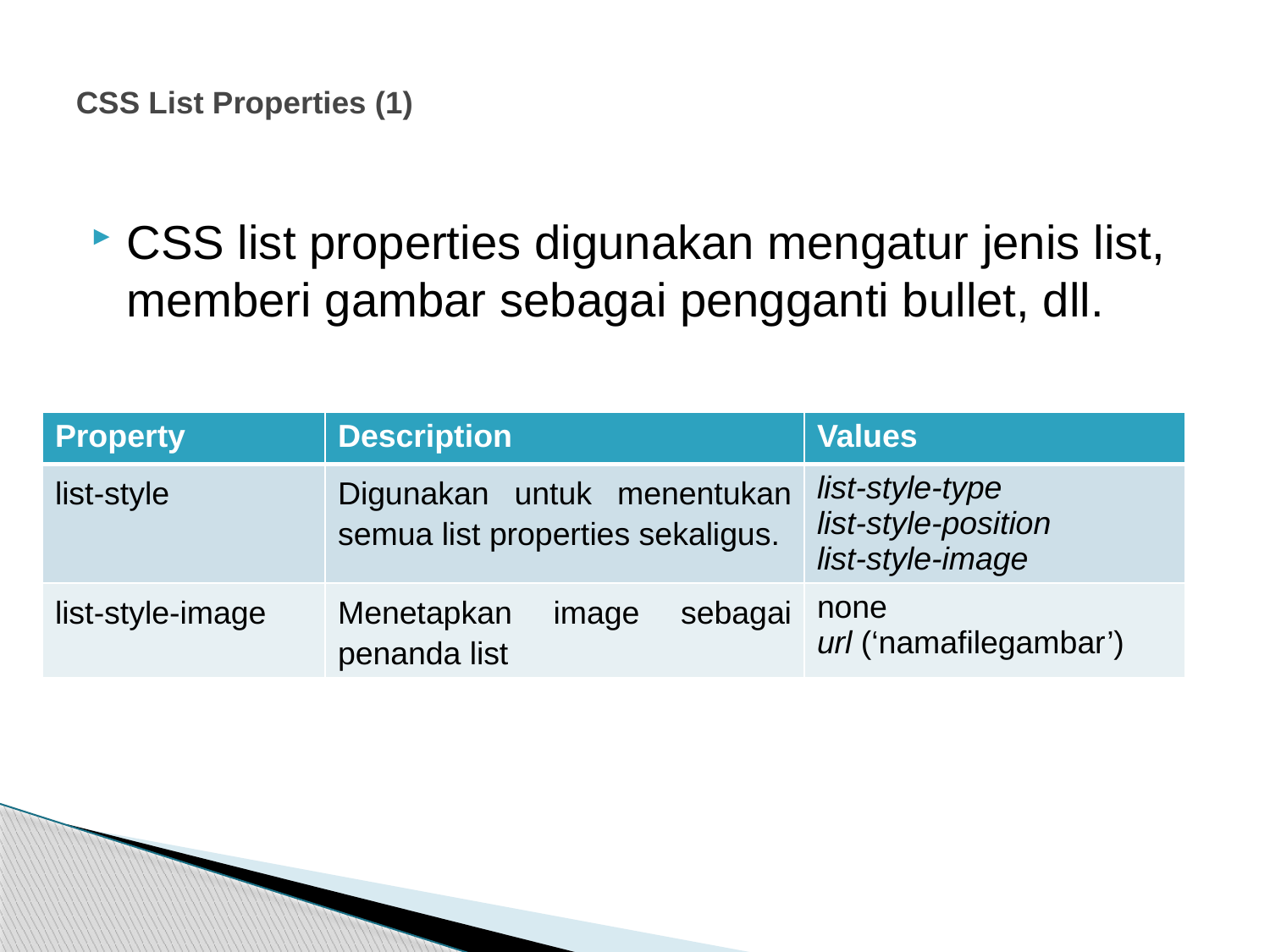

# CSS List Properties (1)
CSS list properties digunakan mengatur jenis list, memberi gambar sebagai pengganti bullet, dll.

| Property | Description | Values |
| --- | --- | --- |
| list-style | Digunakan untuk menentukan semua list properties sekaligus. | list-style-type list-style-position list-style-image |
| list-style-image | Menetapkan image sebagai penanda list | none url (‘namafilegambar’) |